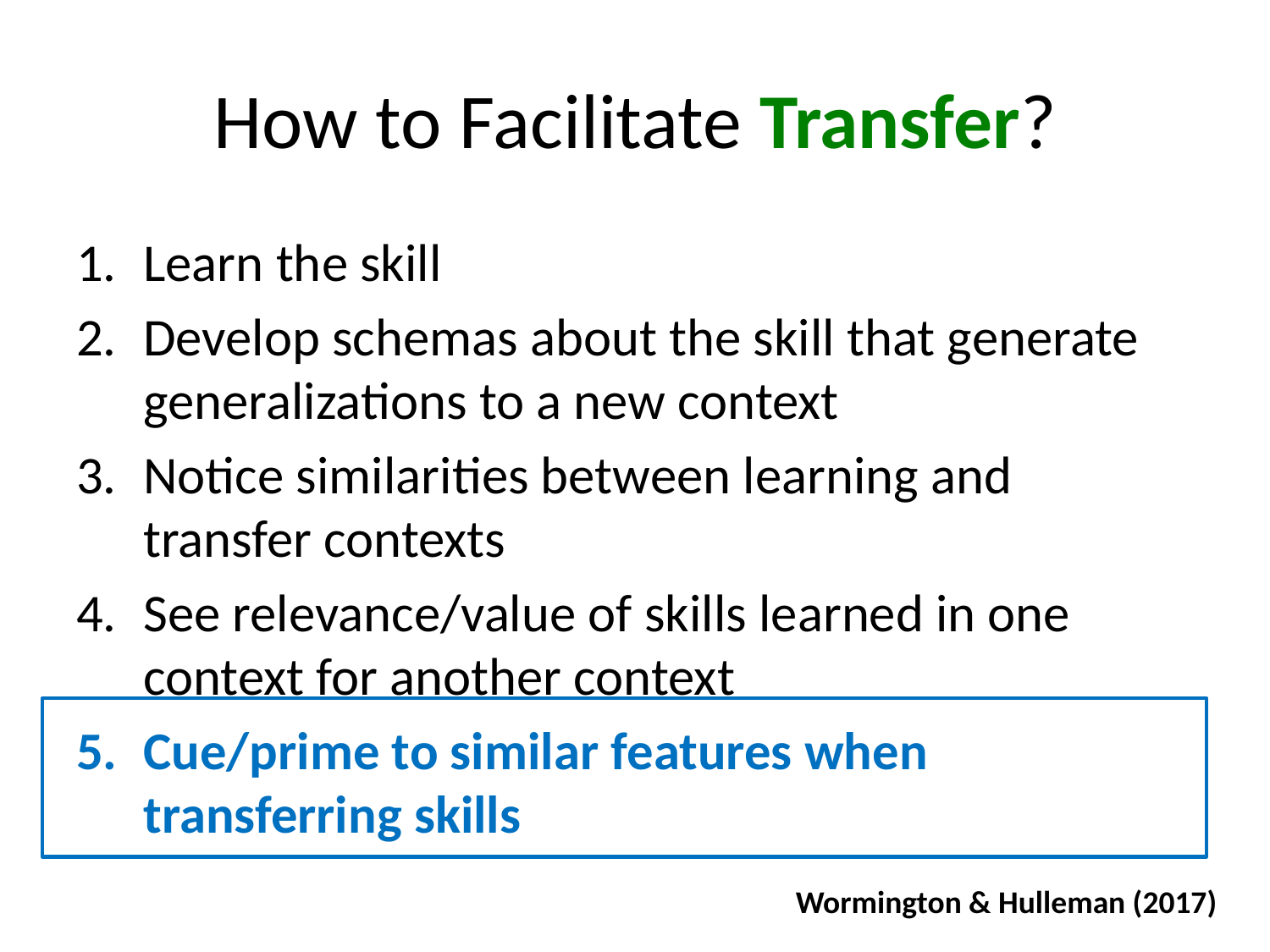

# How to Facilitate Transfer?
Learn the skill
Develop schemas about the skill that generate generalizations to a new context
Notice similarities between learning and transfer contexts
See relevance/value of skills learned in one context for another context
Cue/prime to similar features when transferring skills

Wormington & Hulleman (2017)